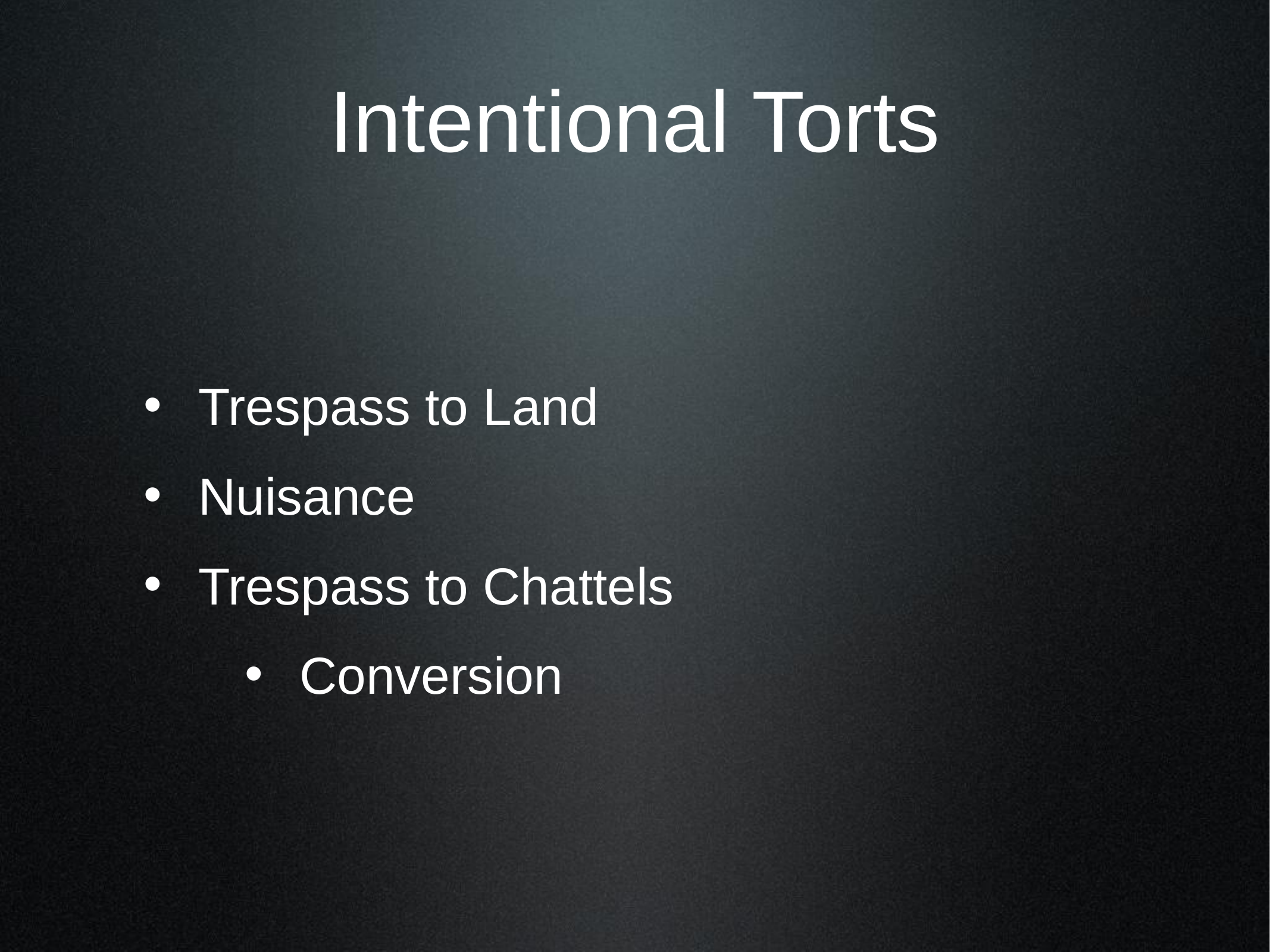

# Intentional Torts
Trespass to Land
Nuisance
Trespass to Chattels
Conversion